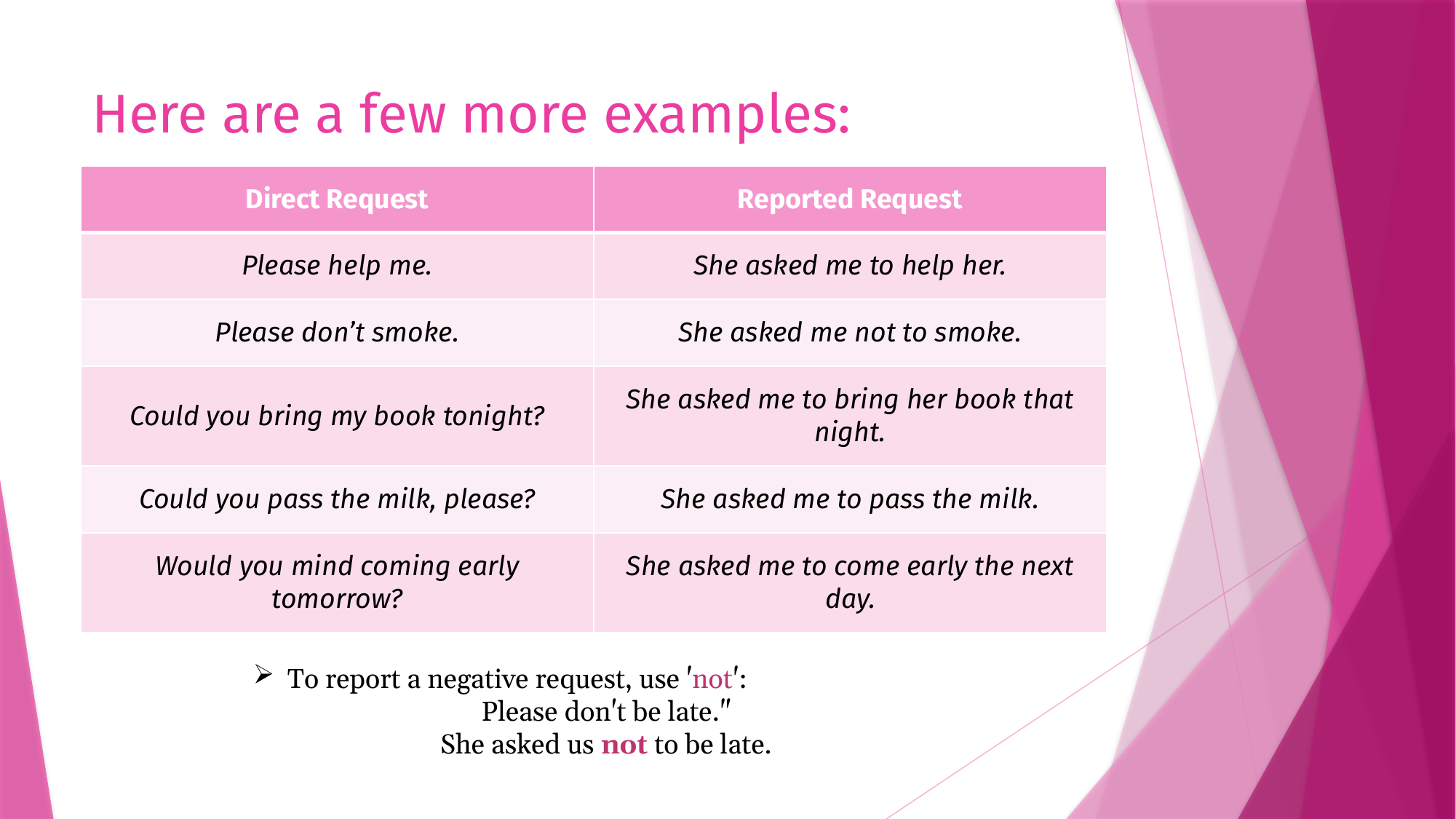

# Here are a few more examples:
| Direct Request | Reported Request |
| --- | --- |
| Please help me. | She asked me to help her. |
| Please don’t smoke. | She asked me not to smoke. |
| Could you bring my book tonight? | She asked me to bring her book that night. |
| Could you pass the milk, please? | She asked me to pass the milk. |
| Would you mind coming early tomorrow? | She asked me to come early the next day. |
To report a negative request, use 'not':
Please don't be late."
She asked us not to be late.